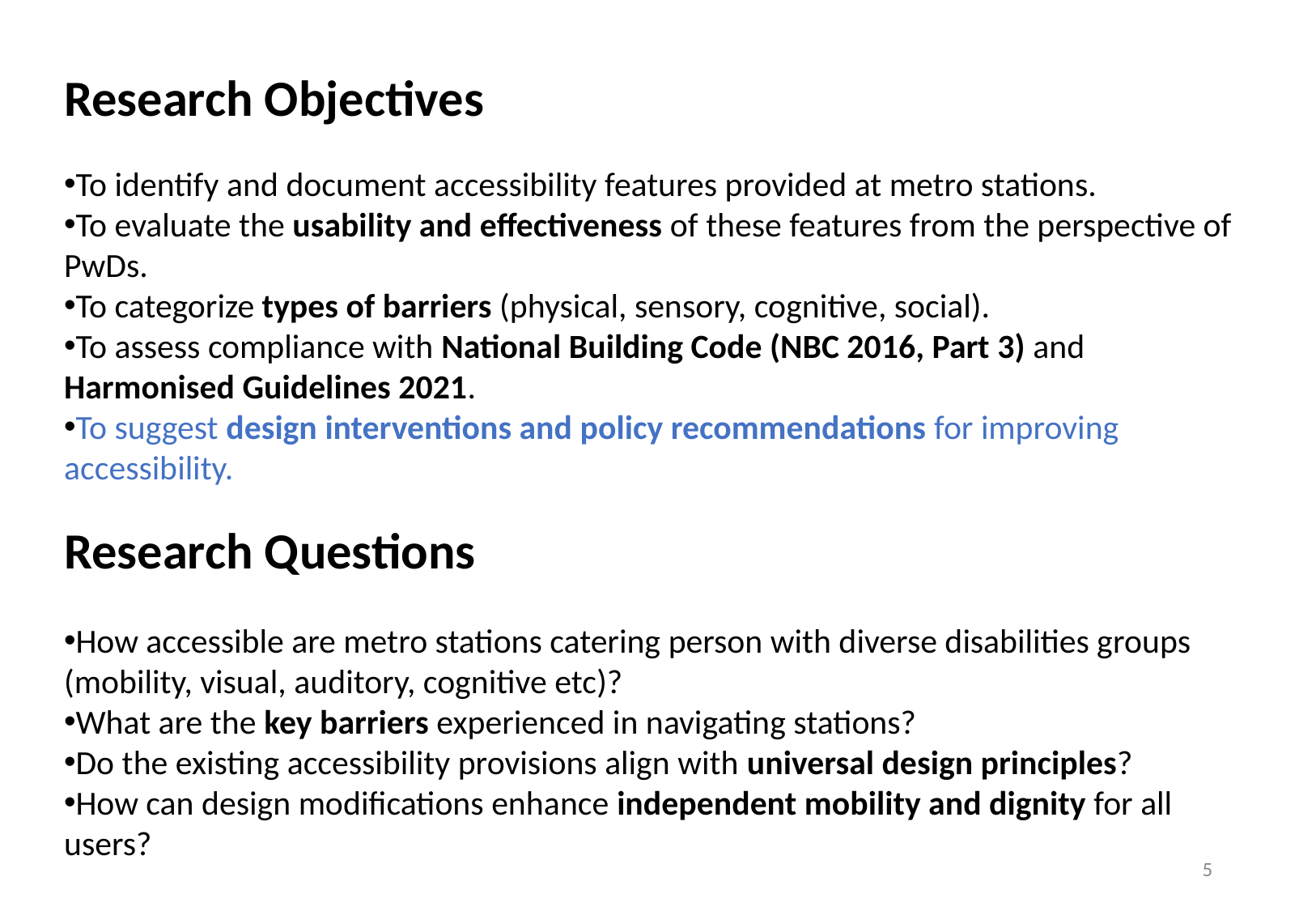

Research Objectives

To identify and document accessibility features provided at metro stations.
To evaluate the usability and effectiveness of these features from the perspective of PwDs.
To categorize types of barriers (physical, sensory, cognitive, social).
To assess compliance with National Building Code (NBC 2016, Part 3) and Harmonised Guidelines 2021.
To suggest design interventions and policy recommendations for improving accessibility.
Research Questions

How accessible are metro stations catering person with diverse disabilities groups (mobility, visual, auditory, cognitive etc)?
What are the key barriers experienced in navigating stations?
Do the existing accessibility provisions align with universal design principles?
How can design modifications enhance independent mobility and dignity for all users?
5